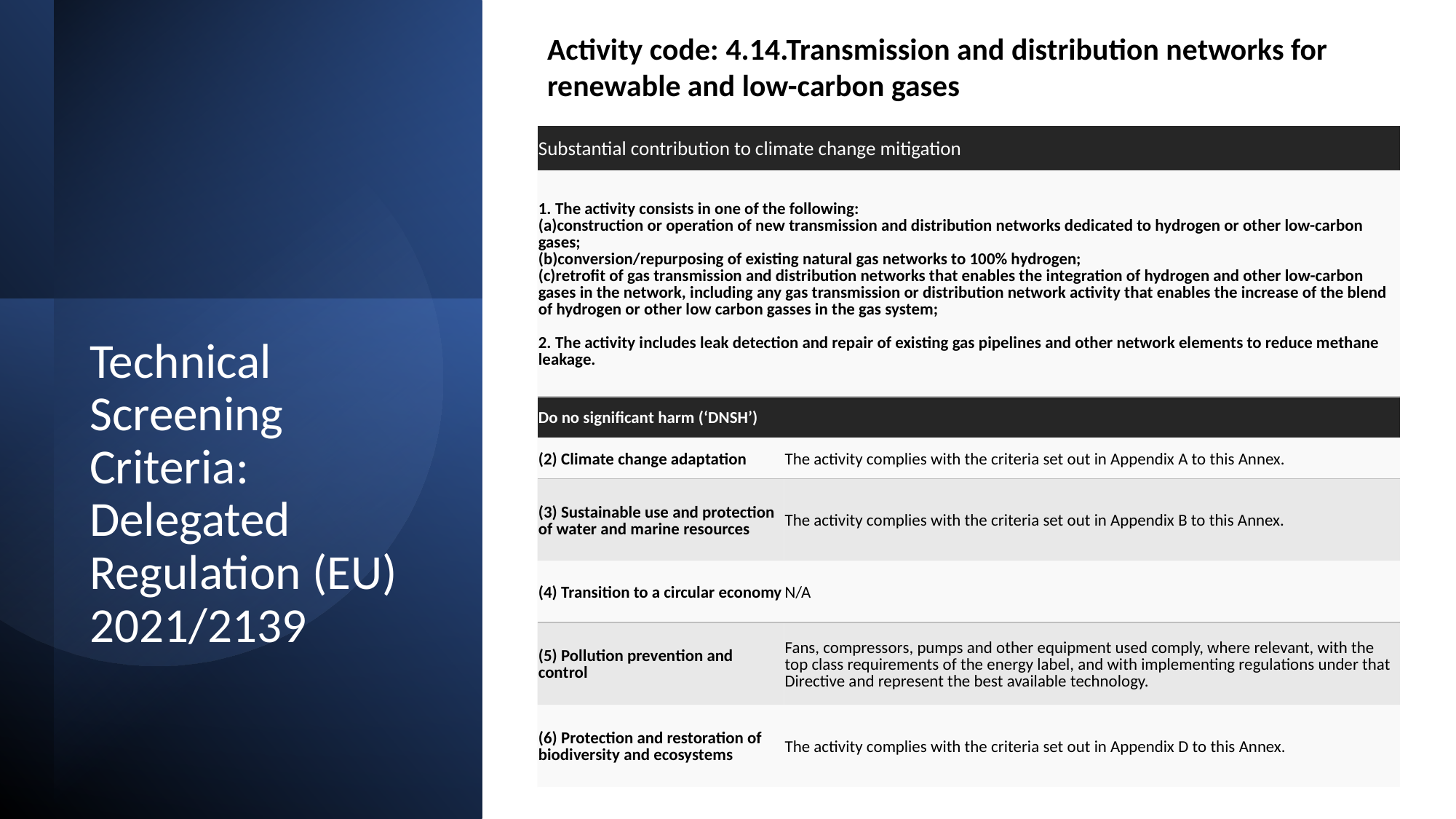

Activity code: 4.14.Transmission and distribution networks for renewable and low-carbon gases
| Substantial contribution to climate change mitigation |  |
| --- | --- |
| 1. The activity consists in one of the following: (a)construction or operation of new transmission and distribution networks dedicated to hydrogen or other low-carbon gases; (b)conversion/repurposing of existing natural gas networks to 100% hydrogen; (c)retrofit of gas transmission and distribution networks that enables the integration of hydrogen and other low-carbon gases in the network, including any gas transmission or distribution network activity that enables the increase of the blend of hydrogen or other low carbon gasses in the gas system; 2. The activity includes leak detection and repair of existing gas pipelines and other network elements to reduce methane leakage. |  |
| Do no significant harm (‘DNSH’) |  |
| (2) Climate change adaptation | The activity complies with the criteria set out in Appendix A to this Annex. |
| (3) Sustainable use and protection of water and marine resources | The activity complies with the criteria set out in Appendix B to this Annex. |
| (4) Transition to a circular economy | N/A |
| (5) Pollution prevention and control | Fans, compressors, pumps and other equipment used comply, where relevant, with the top class requirements of the energy label, and with implementing regulations under that Directive and represent the best available technology. |
| (6) Protection and restoration of biodiversity and ecosystems | The activity complies with the criteria set out in Appendix D to this Annex. |

# Technical Screening Criteria: Delegated Regulation (EU) 2021/2139